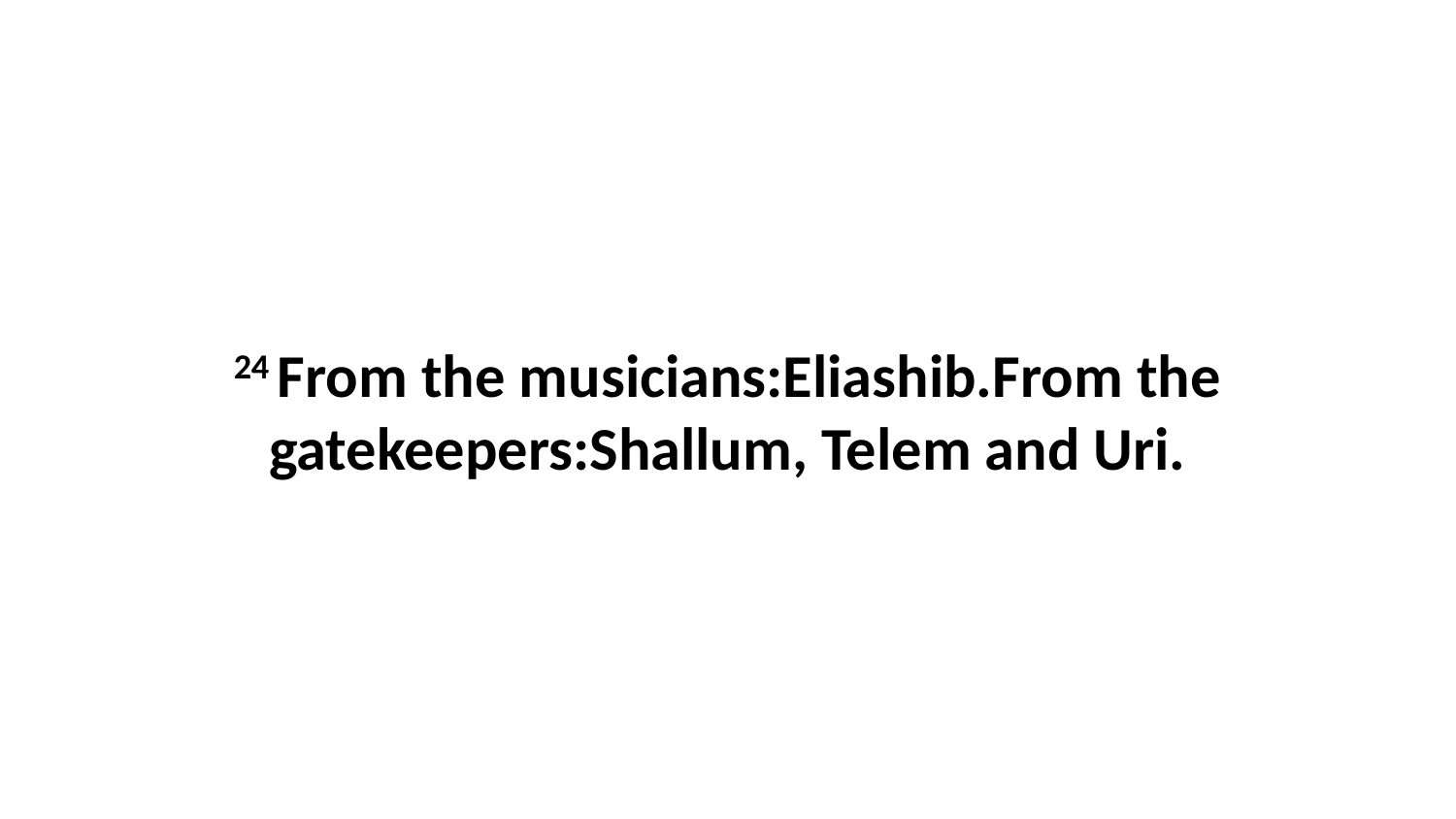

24 From the musicians:Eliashib.From the gatekeepers:Shallum, Telem and Uri.